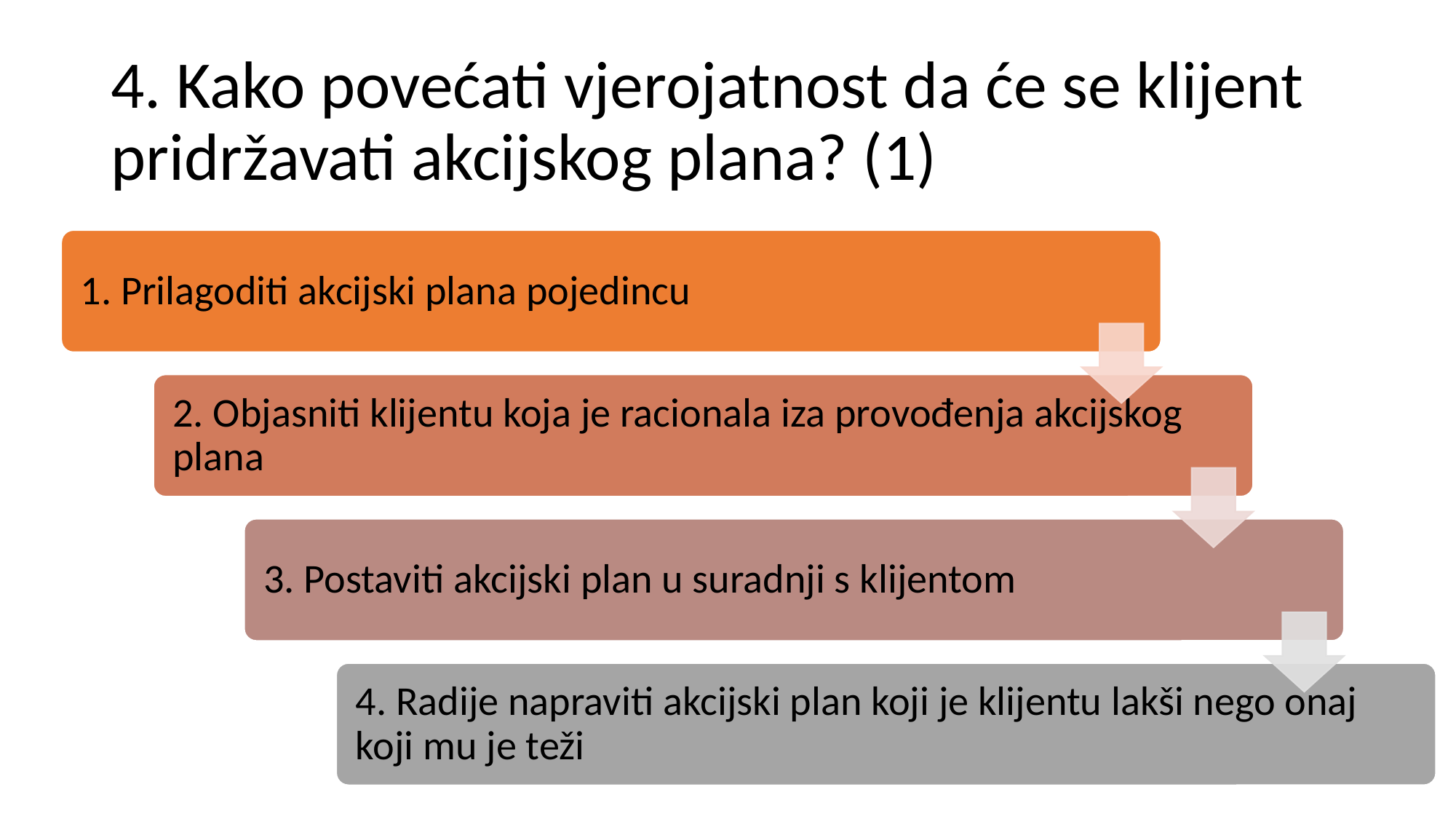

# 4. Kako povećati vjerojatnost da će se klijent pridržavati akcijskog plana? (1)
1. Prilagoditi akcijski plana pojedincu
2. Objasniti klijentu koja je racionala iza provođenja akcijskog plana
3. Postaviti akcijski plan u suradnji s klijentom
4. Radije napraviti akcijski plan koji je klijentu lakši nego onaj koji mu je teži